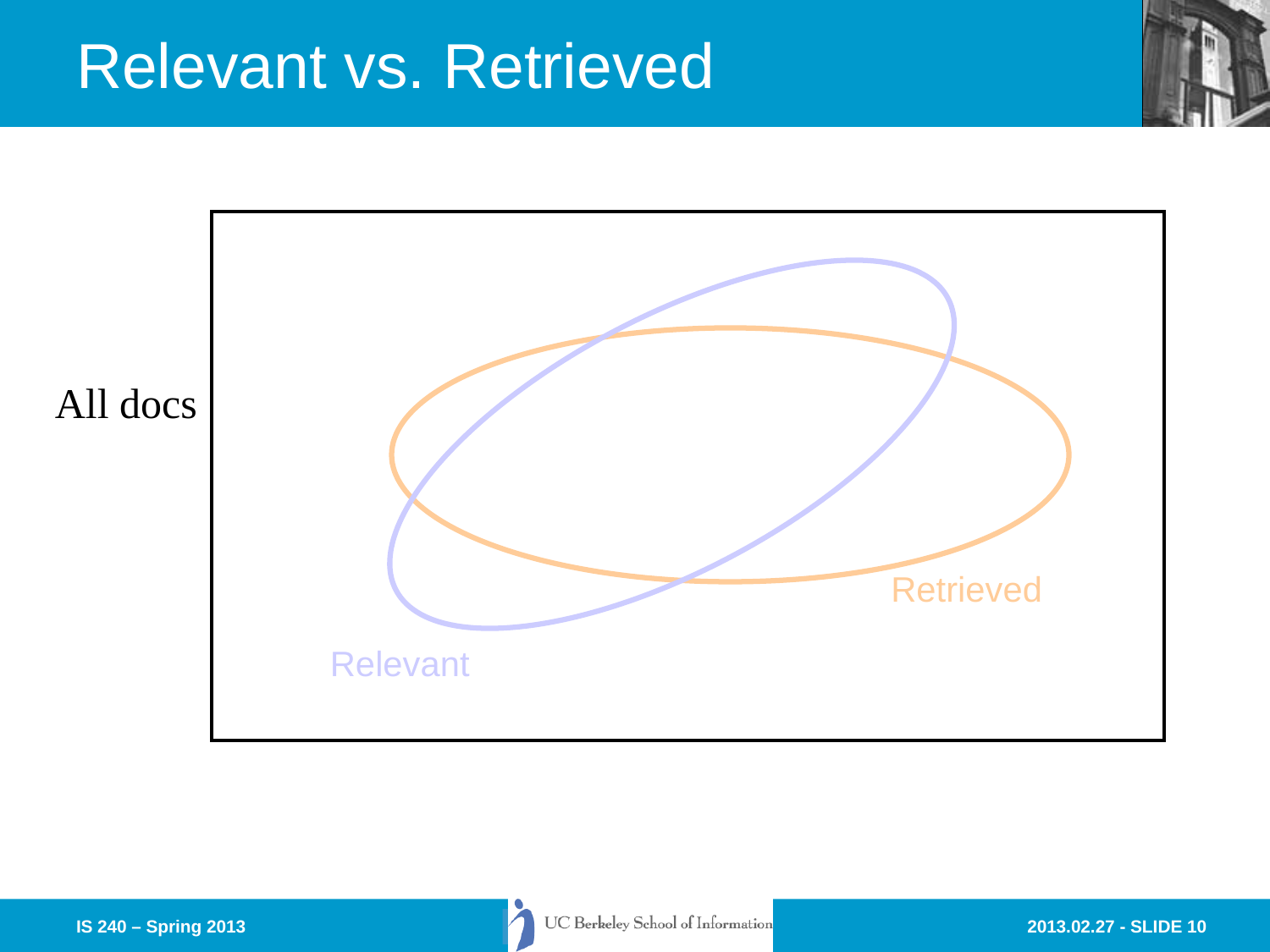

# Relevant vs. Retrieved

All docs
Retrieved
Relevant
IS 240 – Spring 2013